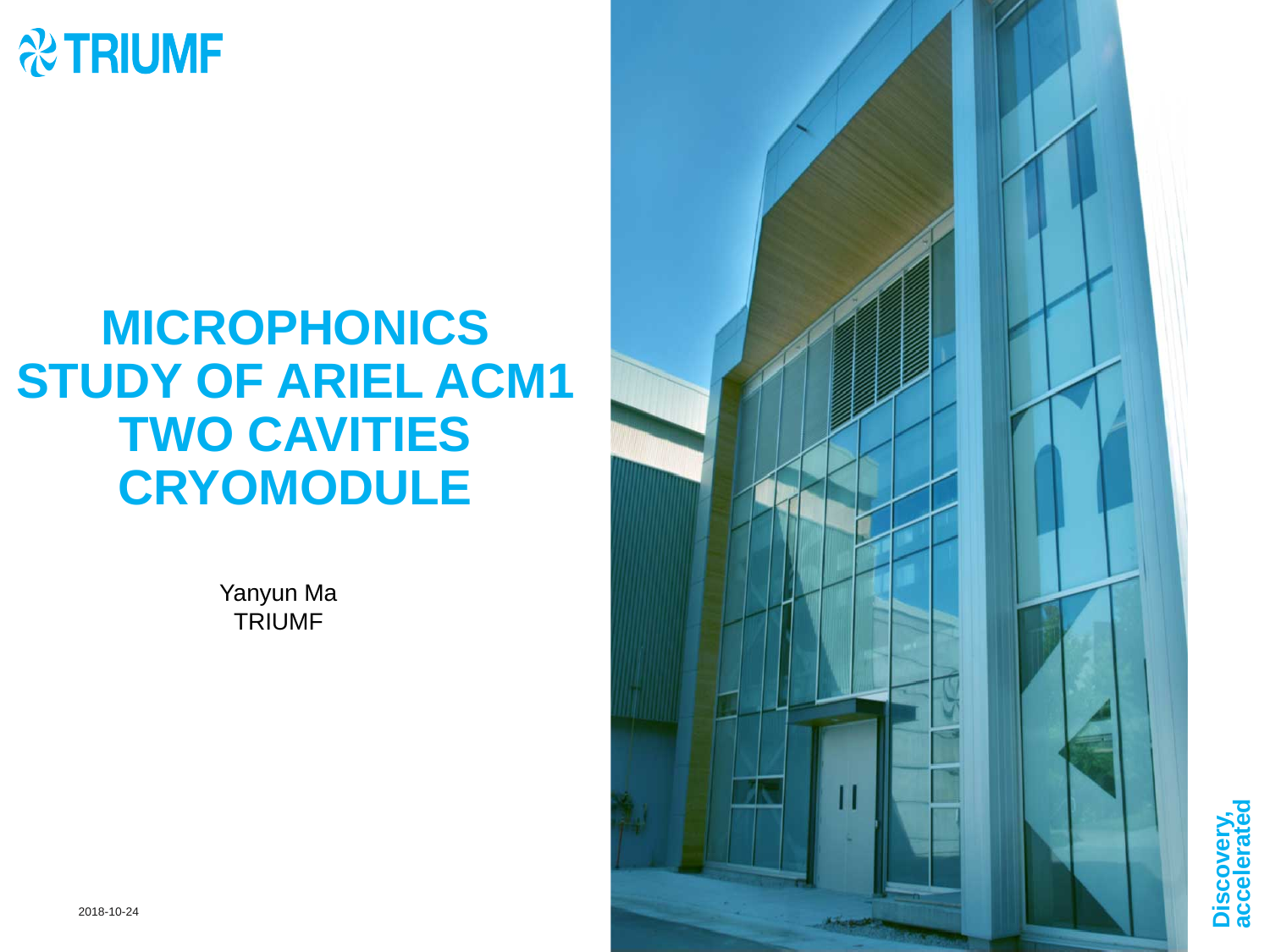

# MICROPHONICS STUDY of Ariel ACM1 two cavities Cryomodule
Yanyun Ma
TRIUMF